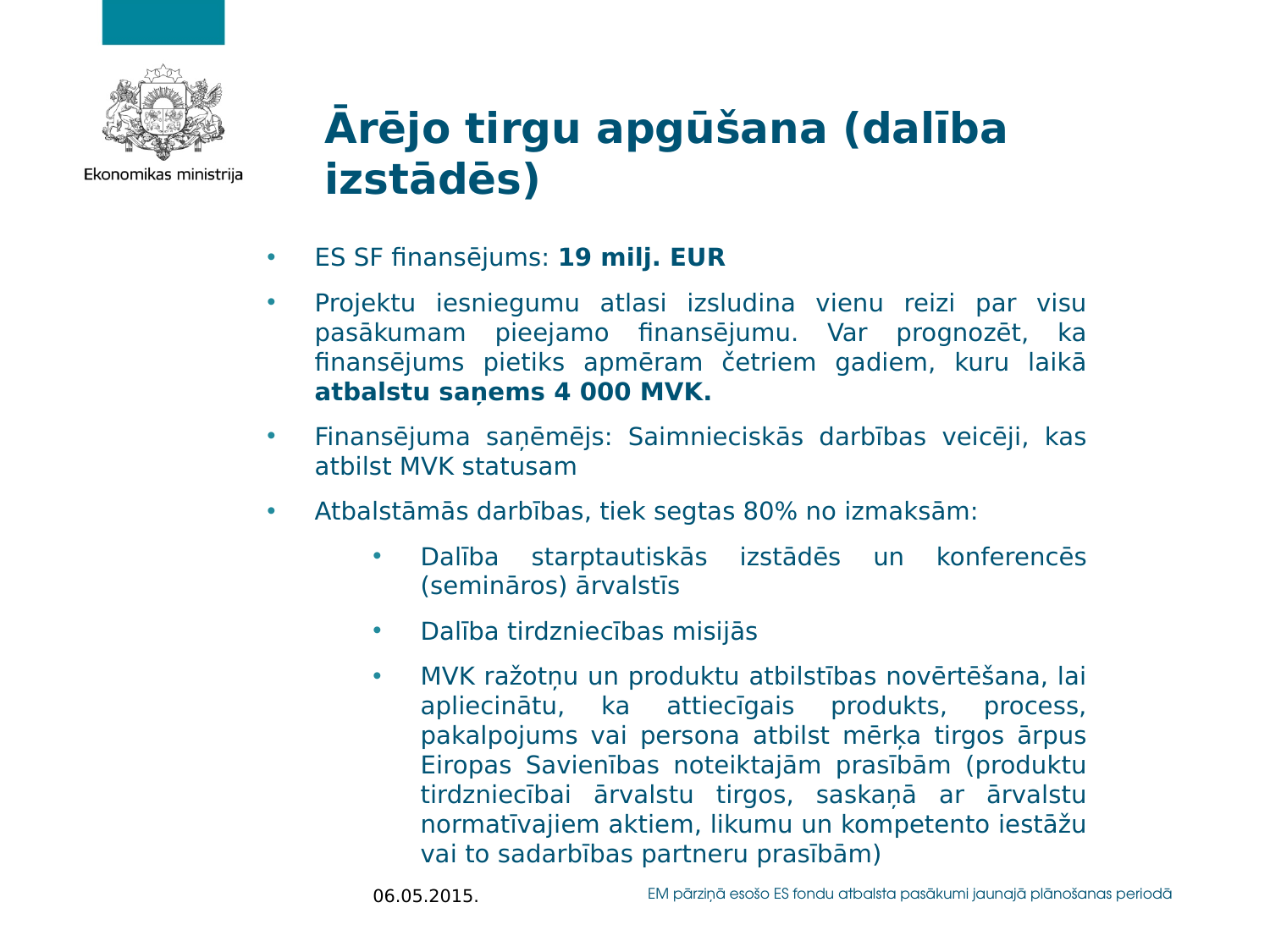

# Ārējo tirgu apgūšana (dalība izstādēs)
ES SF finansējums: 19 milj. EUR
Projektu iesniegumu atlasi izsludina vienu reizi par visu pasākumam pieejamo finansējumu. Var prognozēt, ka finansējums pietiks apmēram četriem gadiem, kuru laikā atbalstu saņems 4 000 MVK.
Finansējuma saņēmējs: Saimnieciskās darbības veicēji, kas atbilst MVK statusam
Atbalstāmās darbības, tiek segtas 80% no izmaksām:
Dalība starptautiskās izstādēs un konferencēs (semināros) ārvalstīs
Dalība tirdzniecības misijās
MVK ražotņu un produktu atbilstības novērtēšana, lai apliecinātu, ka attiecīgais produkts, process, pakalpojums vai persona atbilst mērķa tirgos ārpus Eiropas Savienības noteiktajām prasībām (produktu tirdzniecībai ārvalstu tirgos, saskaņā ar ārvalstu normatīvajiem aktiem, likumu un kompetento iestāžu vai to sadarbības partneru prasībām)
06.05.2015.

EM pārziņā esošo ES fondu atbalsta pasākumi jaunajā plānošanas periodā